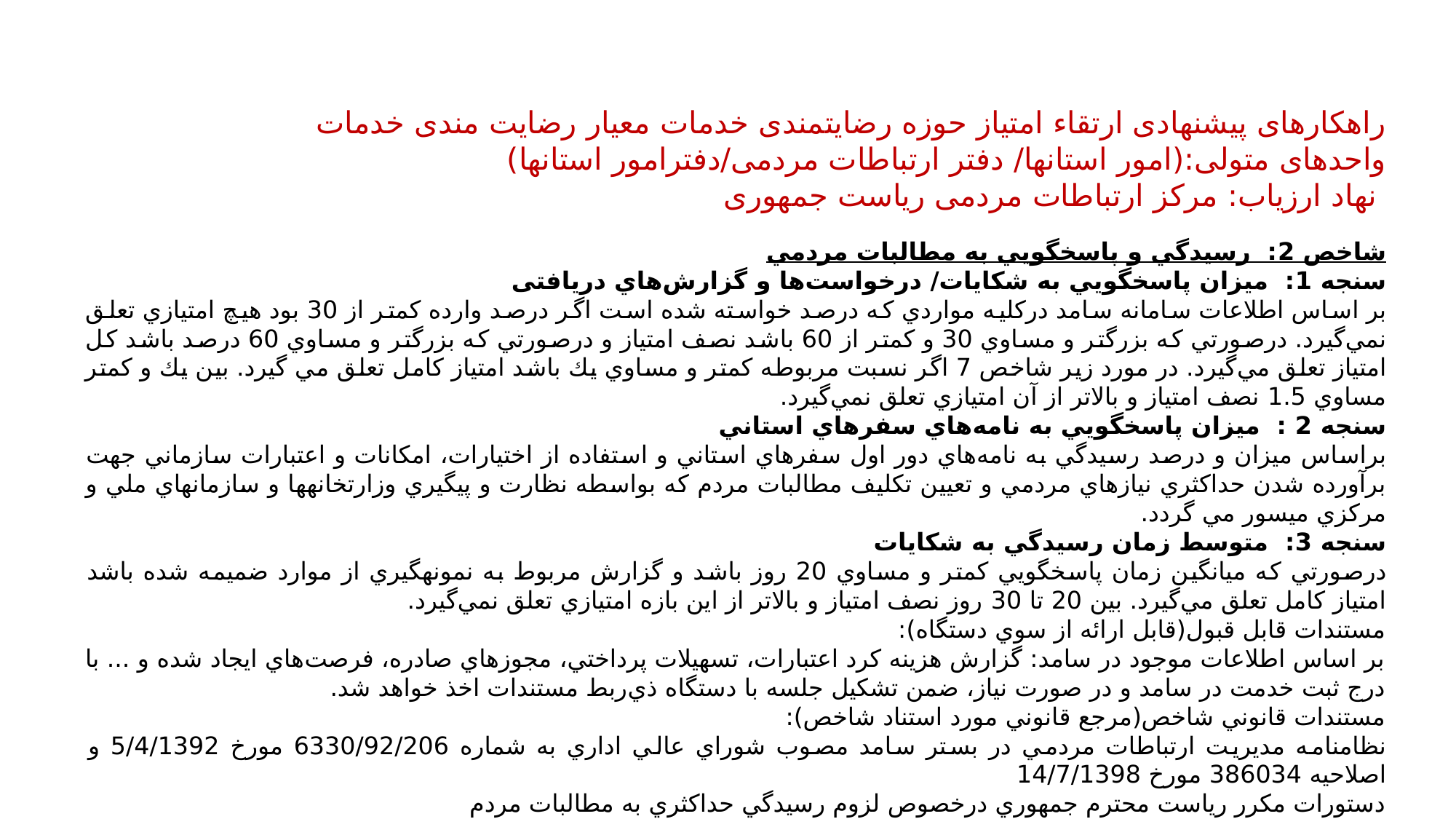

راهکارهای پیشنهادی ارتقاء امتیاز حوزه رضایتمندی خدمات معیار رضایت مندی خدمات
واحدهای متولی:(امور استانها/ دفتر ارتباطات مردمی/دفترامور استانها)
 نهاد ارزیاب: مرکز ارتباطات مردمی ریاست جمهوری

شاخص 2:  رسيدگي و پاسخگويي به مطالبات مردمي
سنجه 1:  ميزان پاسخگويي به شكايات/ درخواست‌ها و گزارش‌هاي دریافتی
بر اساس اطلاعات سامانه سامد دركليه مواردي كه درصد خواسته شده است اگر درصد وارده كمتر از 30 بود هيچ امتيازي تعلق نمي‌گيرد. درصورتي كه بزرگتر و مساوي 30 و كمتر از 60 باشد نصف امتياز و درصورتي كه بزرگتر و مساوي 60 درصد باشد كل امتياز تعلق مي‌گيرد. در مورد زير شاخص 7 اگر نسبت مربوطه كمتر و مساوي يك باشد امتياز كامل تعلق مي گيرد. بين يك و كمتر مساوي 1.5 نصف امتياز و بالاتر از آن امتيازي تعلق نمي‌گيرد.
سنجه 2 :  ميزان پاسخگويي به نامه‌هاي سفرهاي استاني
براساس ميزان و درصد رسيدگي به نامه‌هاي دور اول سفرهاي استاني و استفاده از اختيارات، امكانات و اعتبارات سازماني جهت برآورده شدن حداكثري نيازهاي مردمي و تعيين تكليف مطالبات مردم كه بواسطه نظارت و پيگيري وزارتخانه­ها و سازمان­هاي ملي و مركزي ميسور مي گردد.
سنجه 3:  متوسط زمان رسيدگي به شكايات
درصورتي كه ميانگين زمان پاسخگويي كمتر و مساوي 20 روز باشد و گزارش مربوط به نمونه­گيري از موارد ضميمه شده باشد امتياز كامل تعلق مي‌گيرد. بين 20 تا 30 روز نصف امتياز و بالاتر از اين بازه امتيازي تعلق نمي‌گيرد.
مستندات قابل قبول(قابل ارائه از سوي دستگاه):
بر اساس اطلاعات موجود در سامد: گزارش هزينه كرد اعتبارات، تسهيلات پرداختي، مجوزهاي صادره، فرصت‌هاي ايجاد شده و ... با درج ثبت خدمت در سامد و در صورت نیاز، ضمن تشكيل جلسه با دستگاه ذي‌ربط مستندات اخذ خواهد شد.
مستندات قانوني شاخص(مرجع قانوني مورد استناد شاخص):
نظامنامه مديريت ارتباطات مردمي در بستر سامد مصوب شوراي عالي اداري به شماره 6330/92/206 مورخ 5/4/1392 و اصلاحيه 386034 مورخ 14/7/1398
دستورات مكرر رياست محترم جمهوري درخصوص لزوم رسيدگي حداكثري به مطالبات مردم